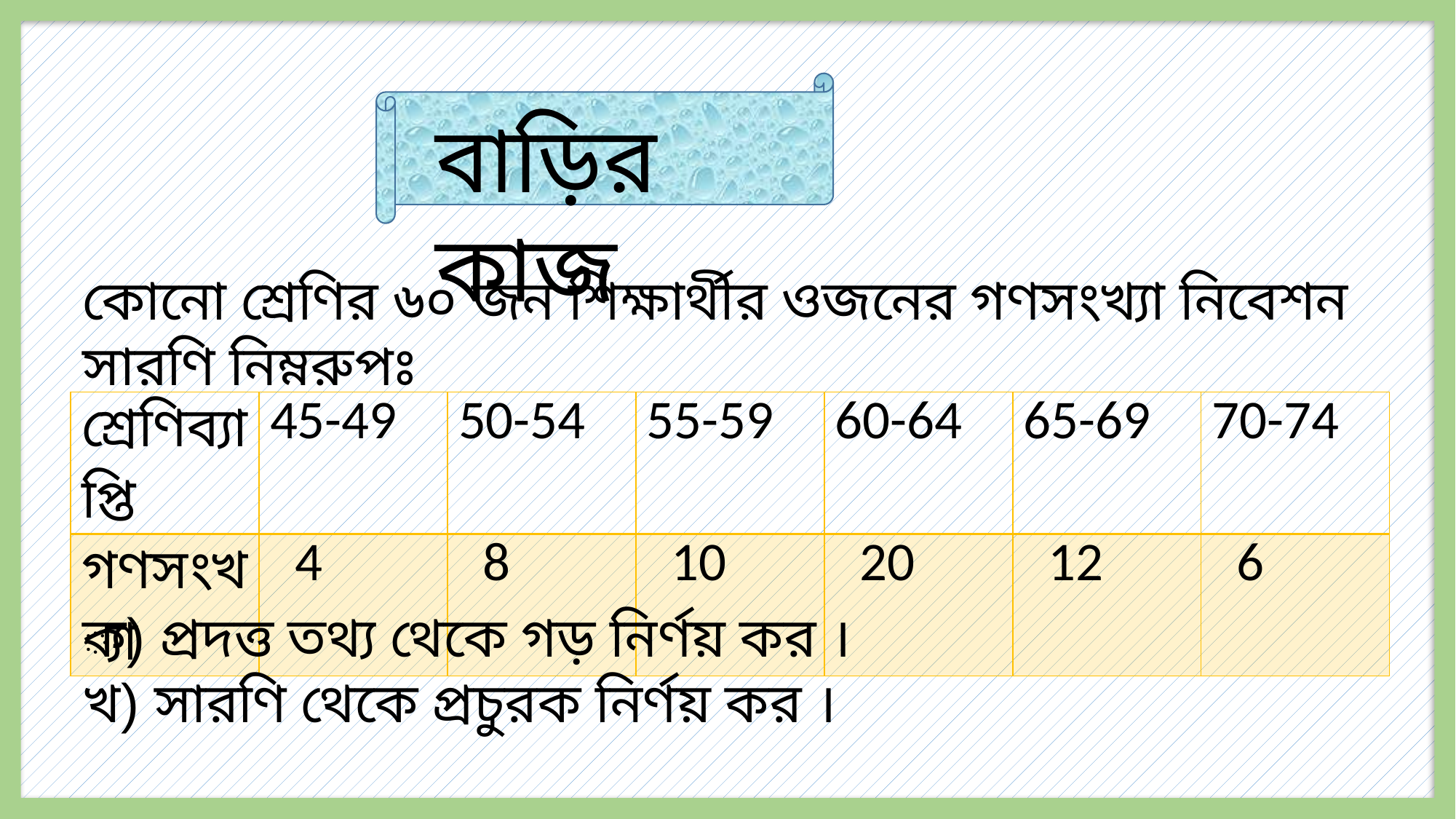

বাড়ির কাজ
কোনো শ্রেণির ৬০ জন শিক্ষার্থীর ওজনের গণসংখ্যা নিবেশন সারণি নিম্নরুপঃ
| শ্রেণিব্যাপ্তি | 45-49 | 50-54 | 55-59 | 60-64 | 65-69 | 70-74 |
| --- | --- | --- | --- | --- | --- | --- |
| গণসংখ্যা | 4 | 8 | 10 | 20 | 12 | 6 |
ক) প্রদত্ত তথ্য থেকে গড় নির্ণয় কর ।
খ) সারণি থেকে প্রচুরক নির্ণয় কর ।